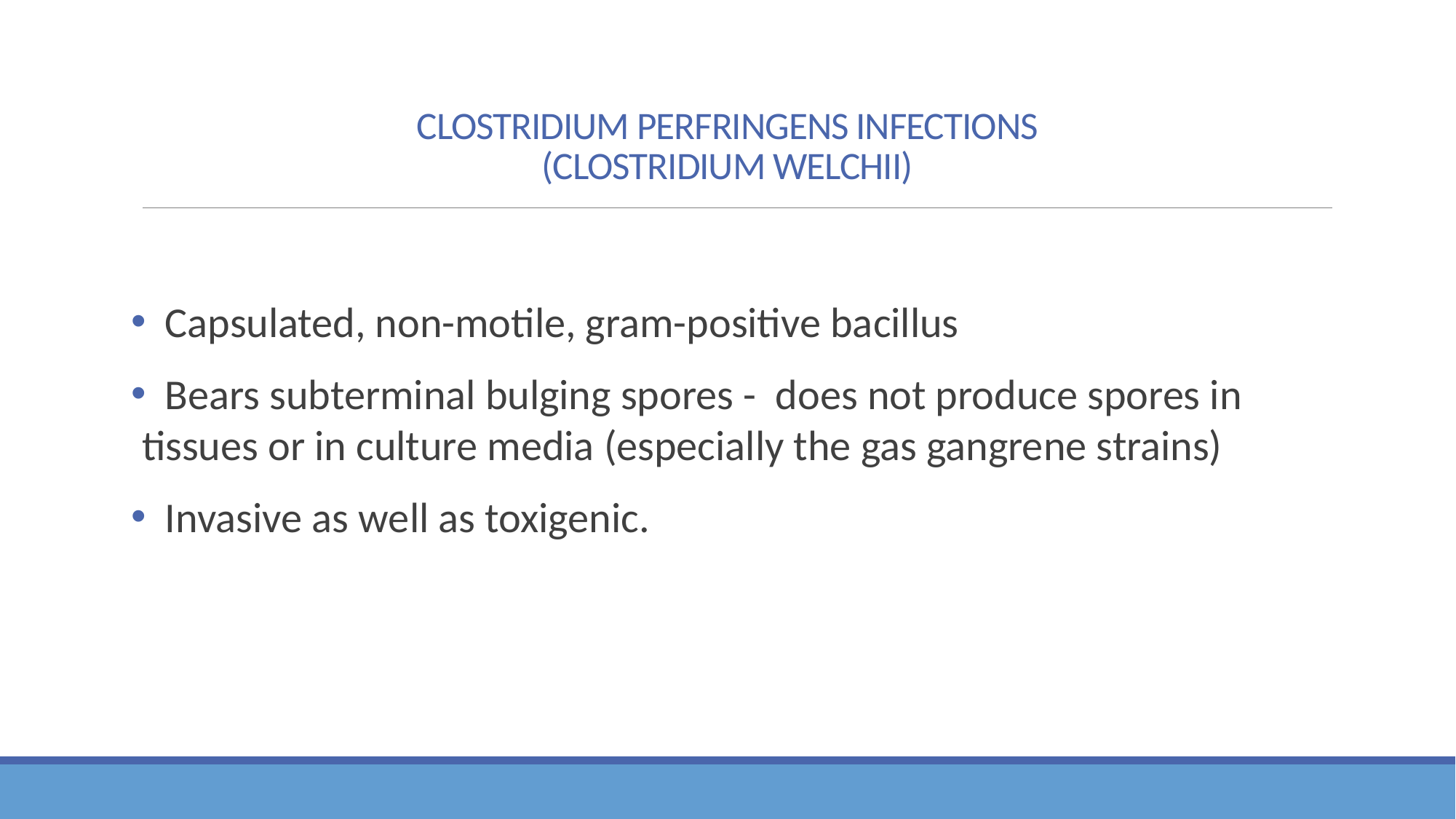

# CLOSTRIDIUM PERFRINGENS INFECTIONS (CLOSTRIDIUM WELCHII)
  Capsulated, non-motile, gram-positive bacillus
  Bears subterminal bulging spores -  does not produce spores in tissues or in culture media (especially the gas gangrene strains)
  Invasive as well as toxigenic.